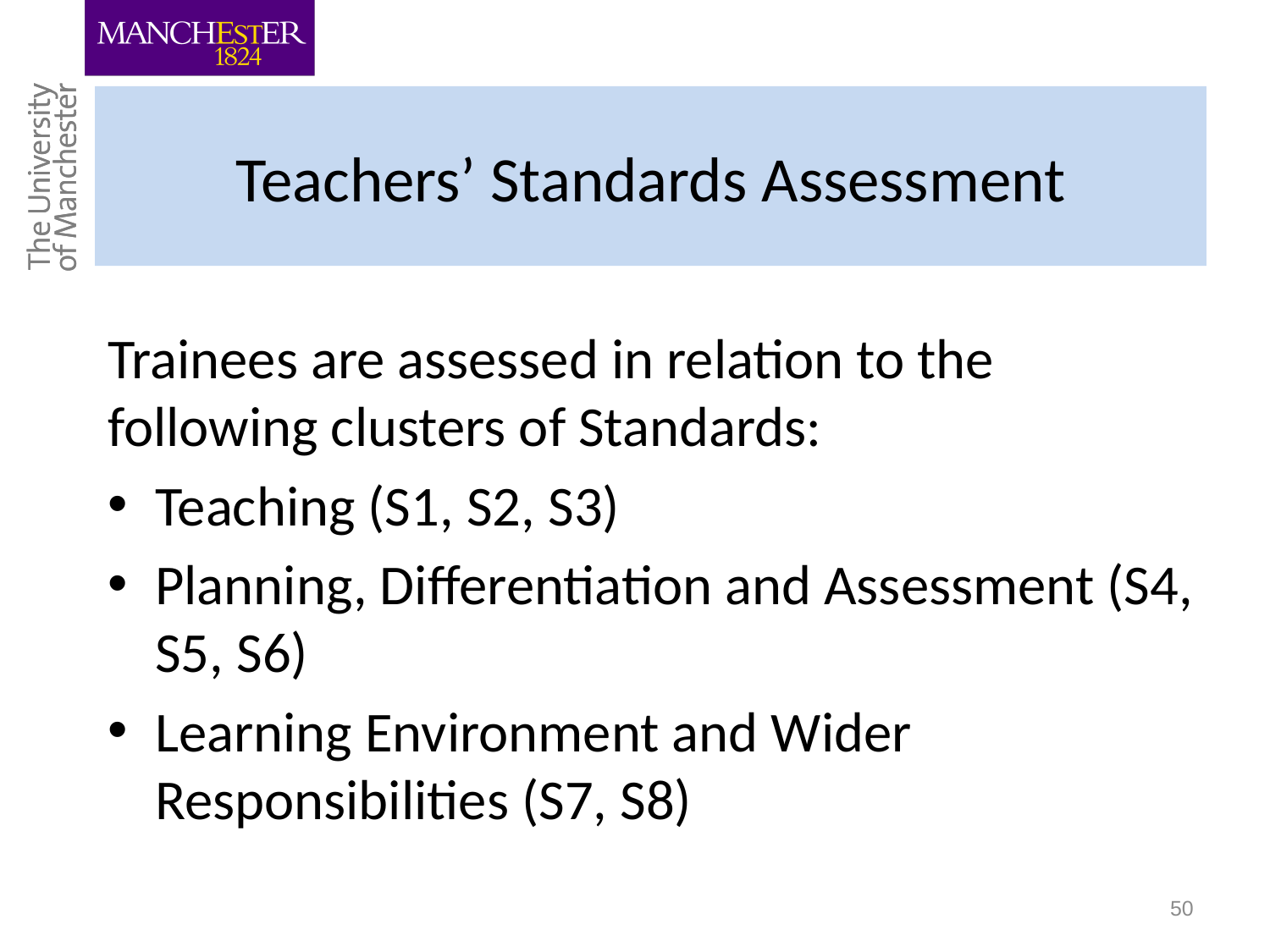

# Teachers’ Standards Assessment
Trainees are assessed in relation to the following clusters of Standards:
Teaching (S1, S2, S3)
Planning, Differentiation and Assessment (S4, S5, S6)
Learning Environment and Wider Responsibilities (S7, S8)

50